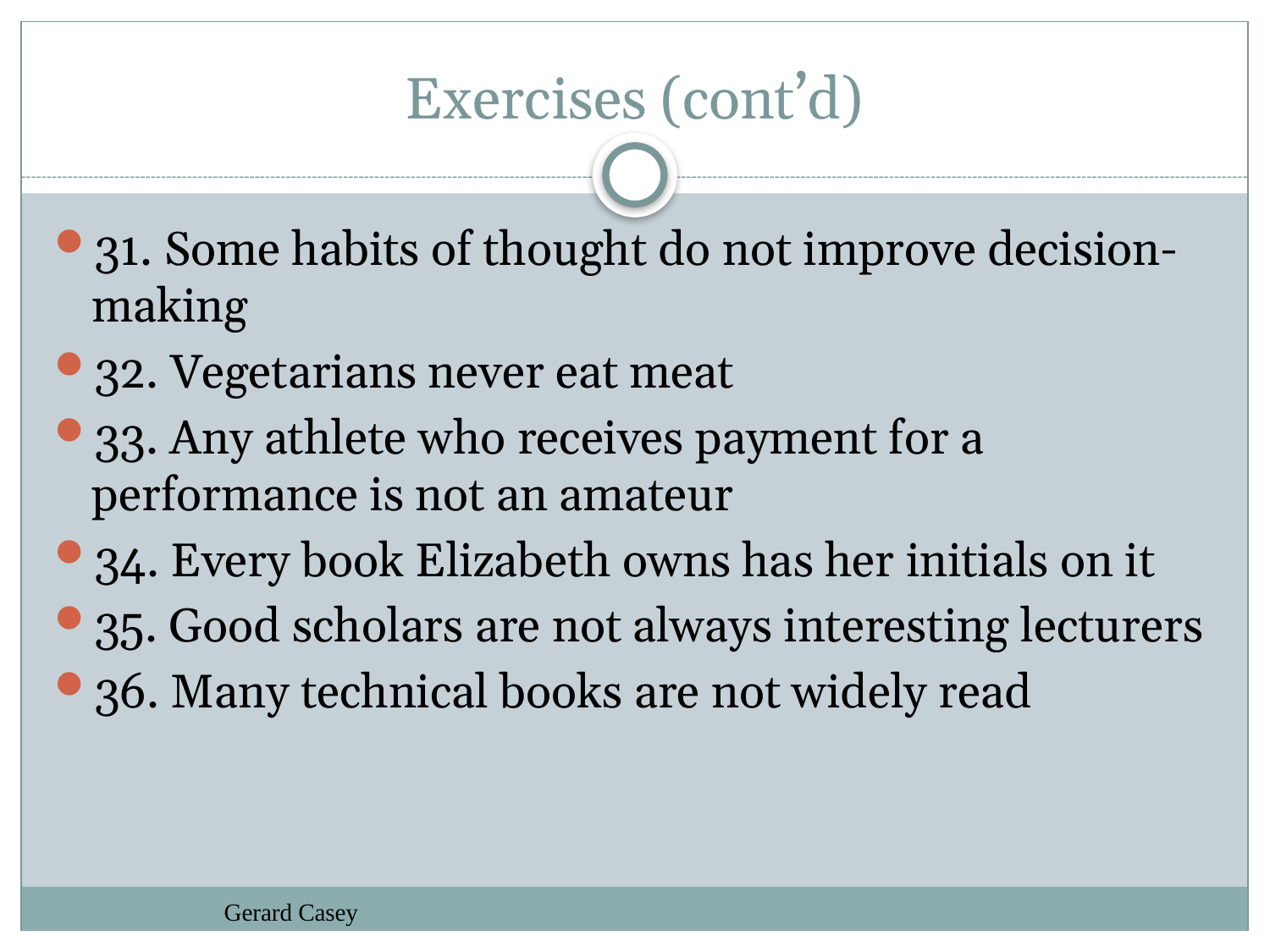

# Exercises (cont’d)
31. Some habits of thought do not improve decision-making
32. Vegetarians never eat meat
33. Any athlete who receives payment for a performance is not an amateur
34. Every book Elizabeth owns has her initials on it
35. Good scholars are not always interesting lecturers
36. Many technical books are not widely read

Gerard Casey